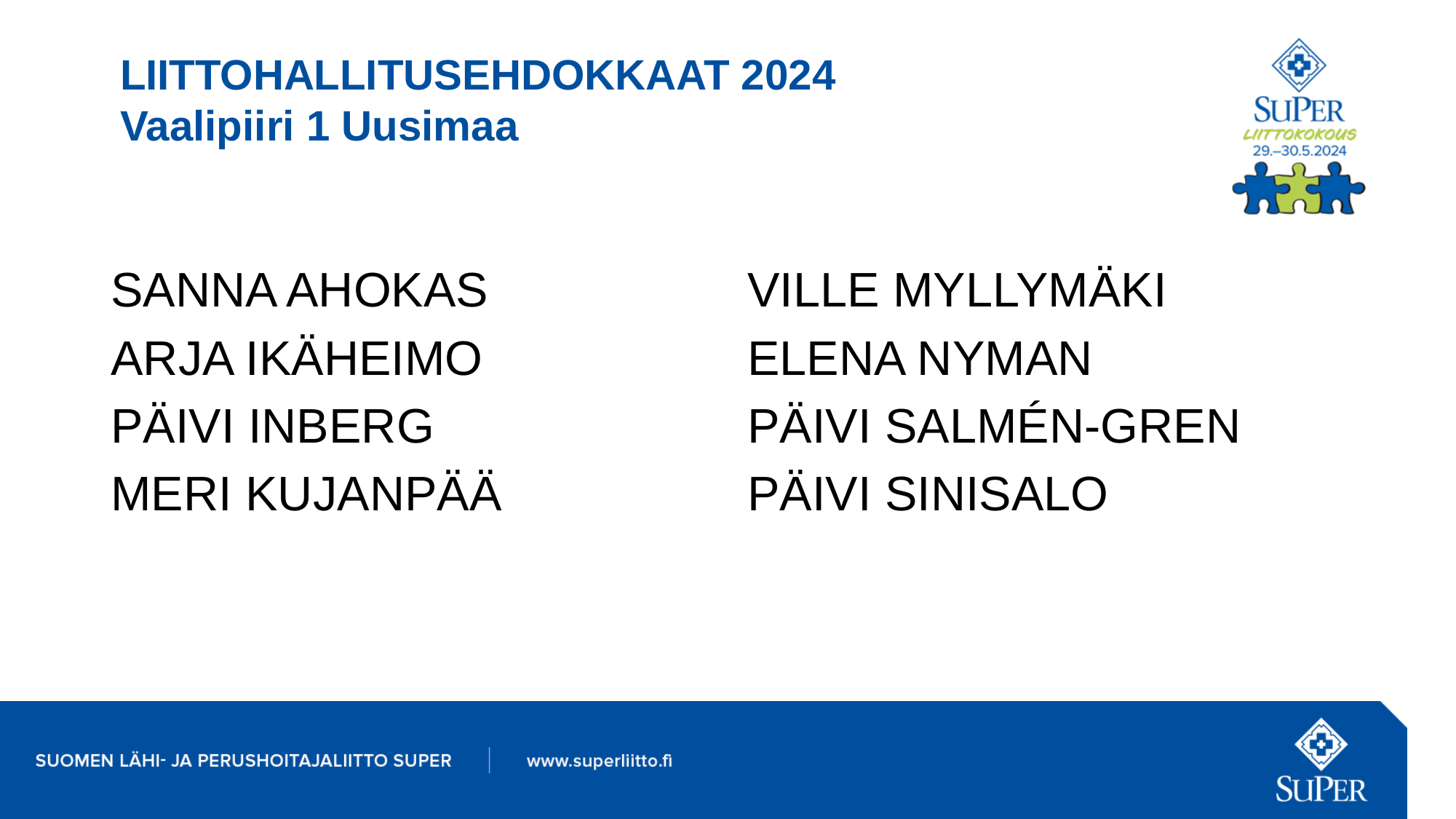

# LIITTOHALLITUSEHDOKKAAT 2024 Vaalipiiri 1 Uusimaa
SANNA AHOKAS
ARJA IKÄHEIMO
PÄIVI INBERG
MERI KUJANPÄÄ
VILLE MYLLYMÄKI
ELENA NYMAN
PÄIVI SALMÉN-GREN
PÄIVI SINISALO